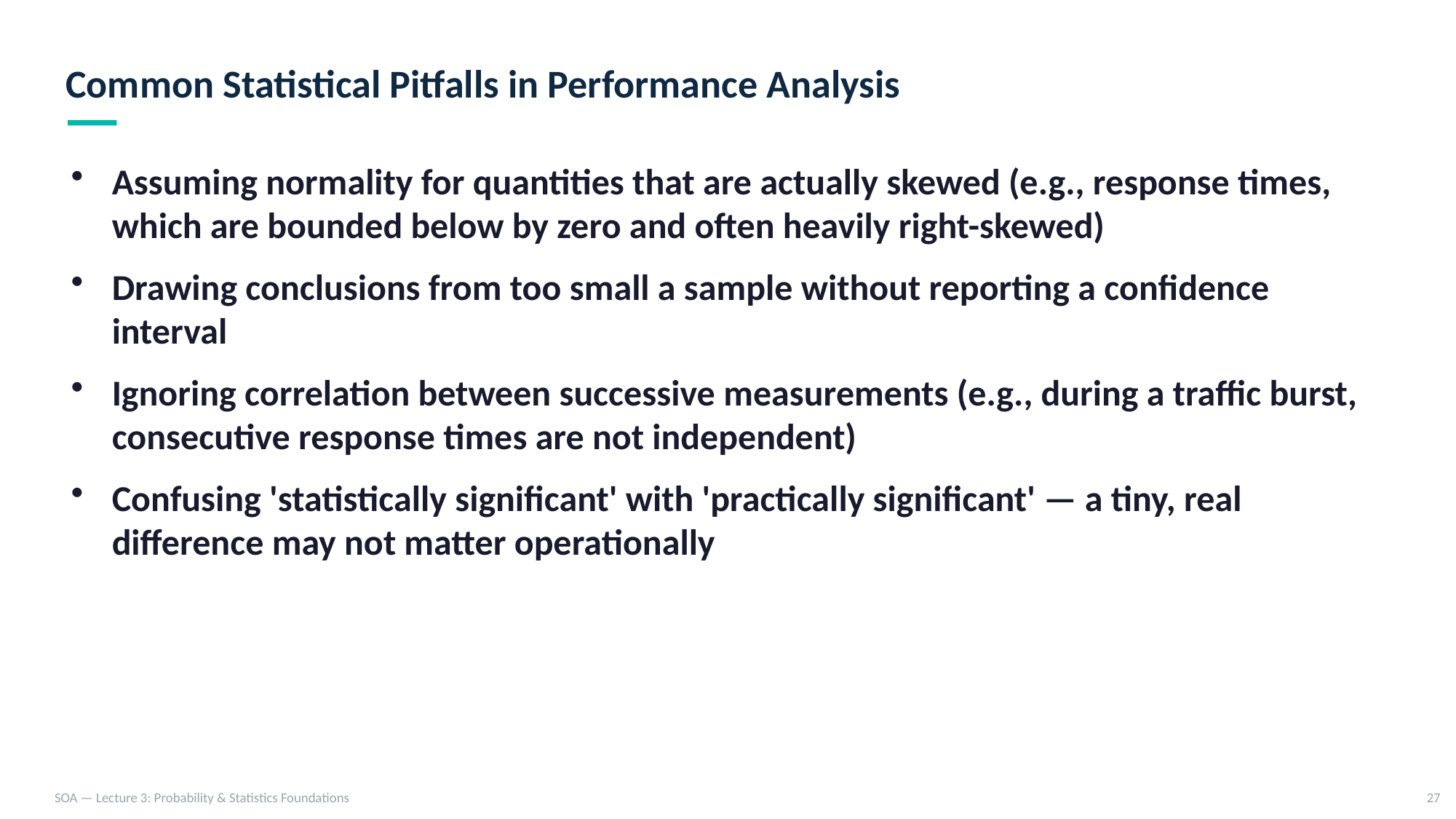

Common Statistical Pitfalls in Performance Analysis

Assuming normality for quantities that are actually skewed (e.g., response times, which are bounded below by zero and often heavily right-skewed)
Drawing conclusions from too small a sample without reporting a confidence interval
Ignoring correlation between successive measurements (e.g., during a traffic burst, consecutive response times are not independent)
Confusing 'statistically significant' with 'practically significant' — a tiny, real difference may not matter operationally
SOA — Lecture 3: Probability & Statistics Foundations
27